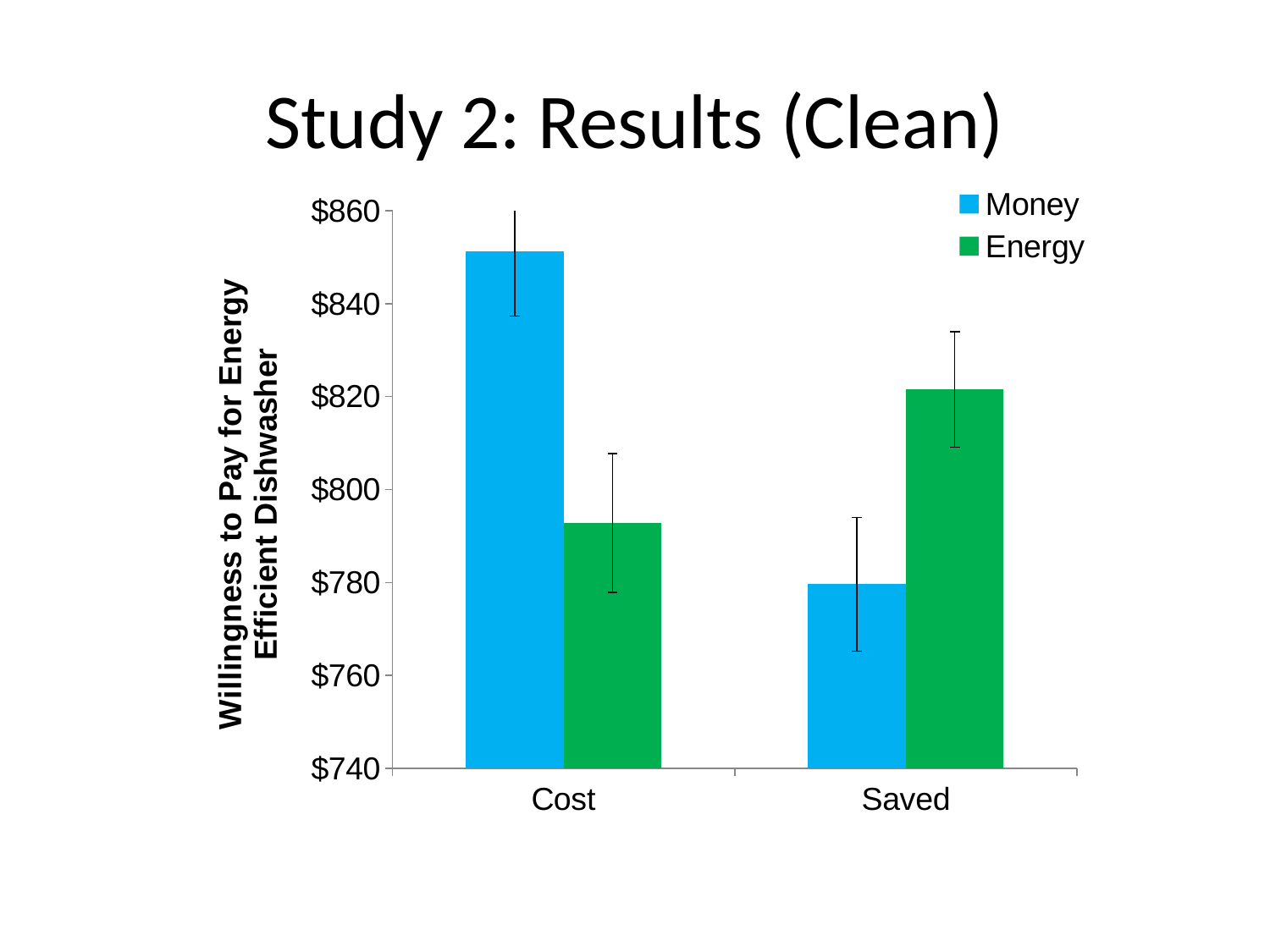

# Study 2: Results (Clean)

### Chart

| Category | Money | Energy |
|---|---|---|
| Cost | 851.2 | 792.8 |
| Saved | 779.6 | 821.5 |